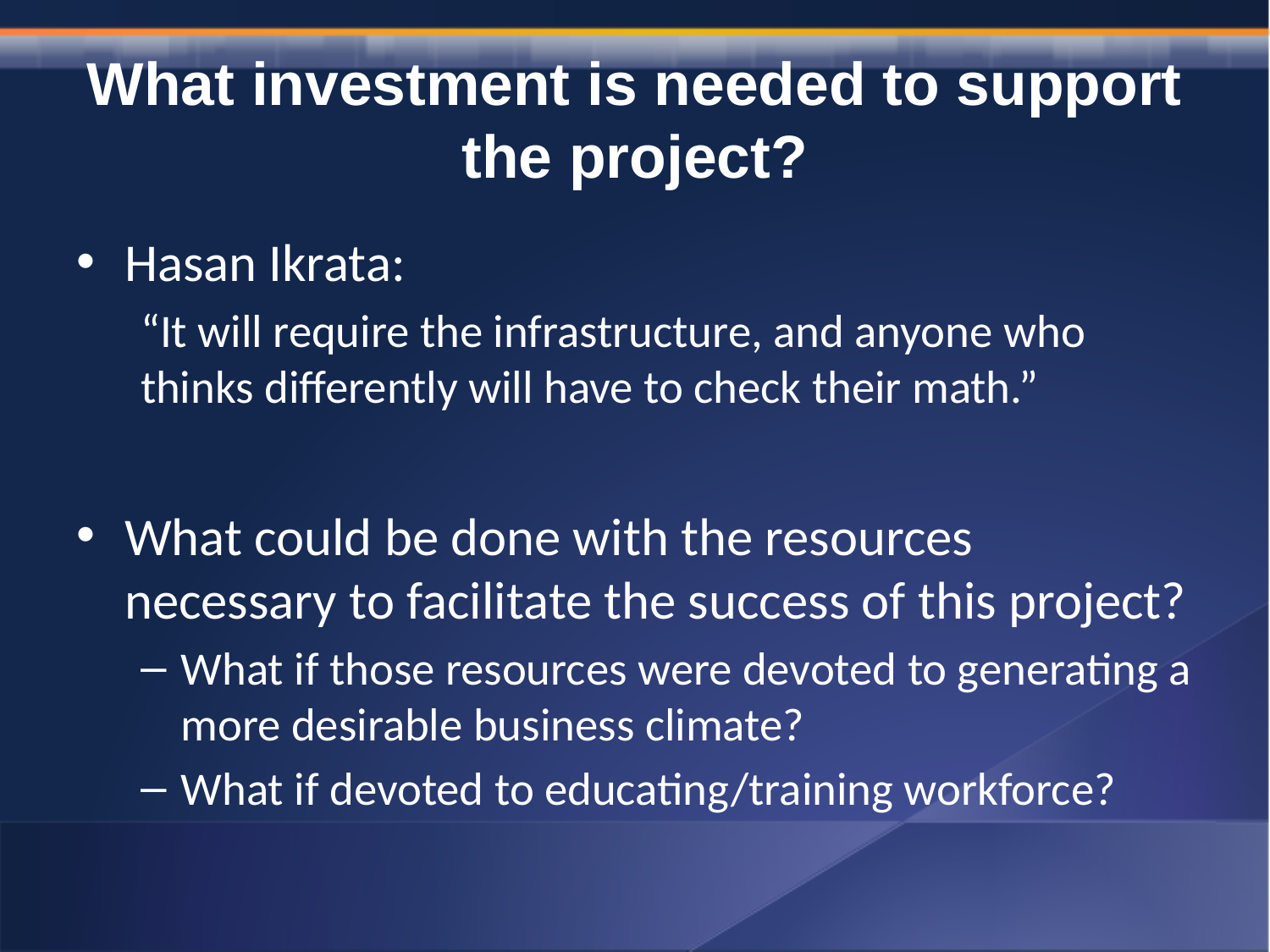

# What investment is needed to support the project?
Hasan Ikrata:
“It will require the infrastructure, and anyone who thinks differently will have to check their math.”

What could be done with the resources necessary to facilitate the success of this project?
What if those resources were devoted to generating a more desirable business climate?
What if devoted to educating/training workforce?